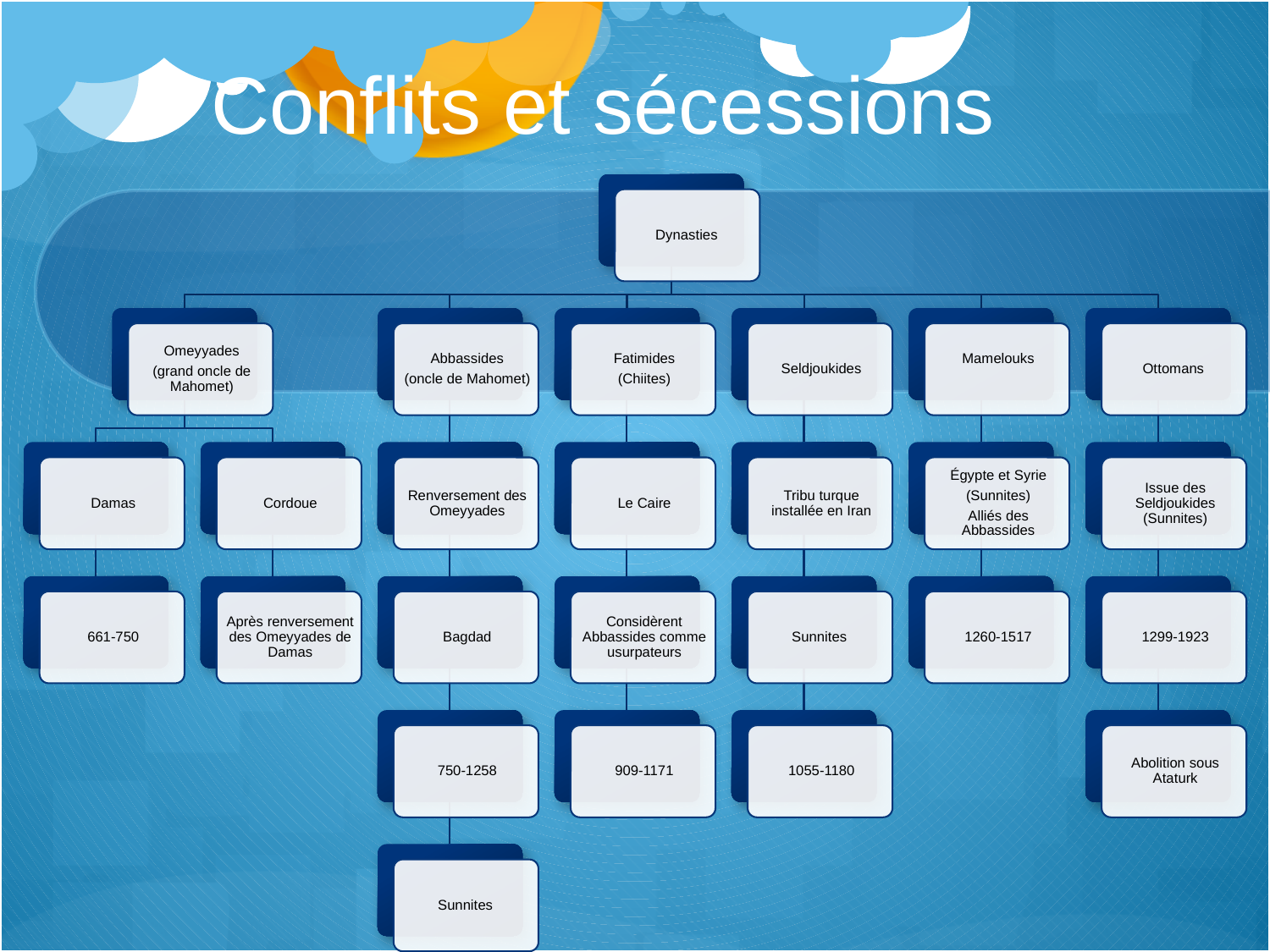

# Conflits et sécessions
Dynasties
Omeyyades
(grand oncle de Mahomet)
Damas
661-750
Cordoue
Après renversement des Omeyyades de Damas
Abbassides
(oncle de Mahomet)
Renversement des Omeyyades
Bagdad
750-1258
Sunnites
Fatimides
(Chiites)
Le Caire
Considèrent Abbassides comme usurpateurs
909-1171
Seldjoukides
Tribu turque installée en Iran
Sunnites
1055-1180
Mamelouks

Égypte et Syrie
(Sunnites)
Alliés des Abbassides
1260-1517
Ottomans
Issue des Seldjoukides (Sunnites)
1299-1923
Abolition sous Ataturk